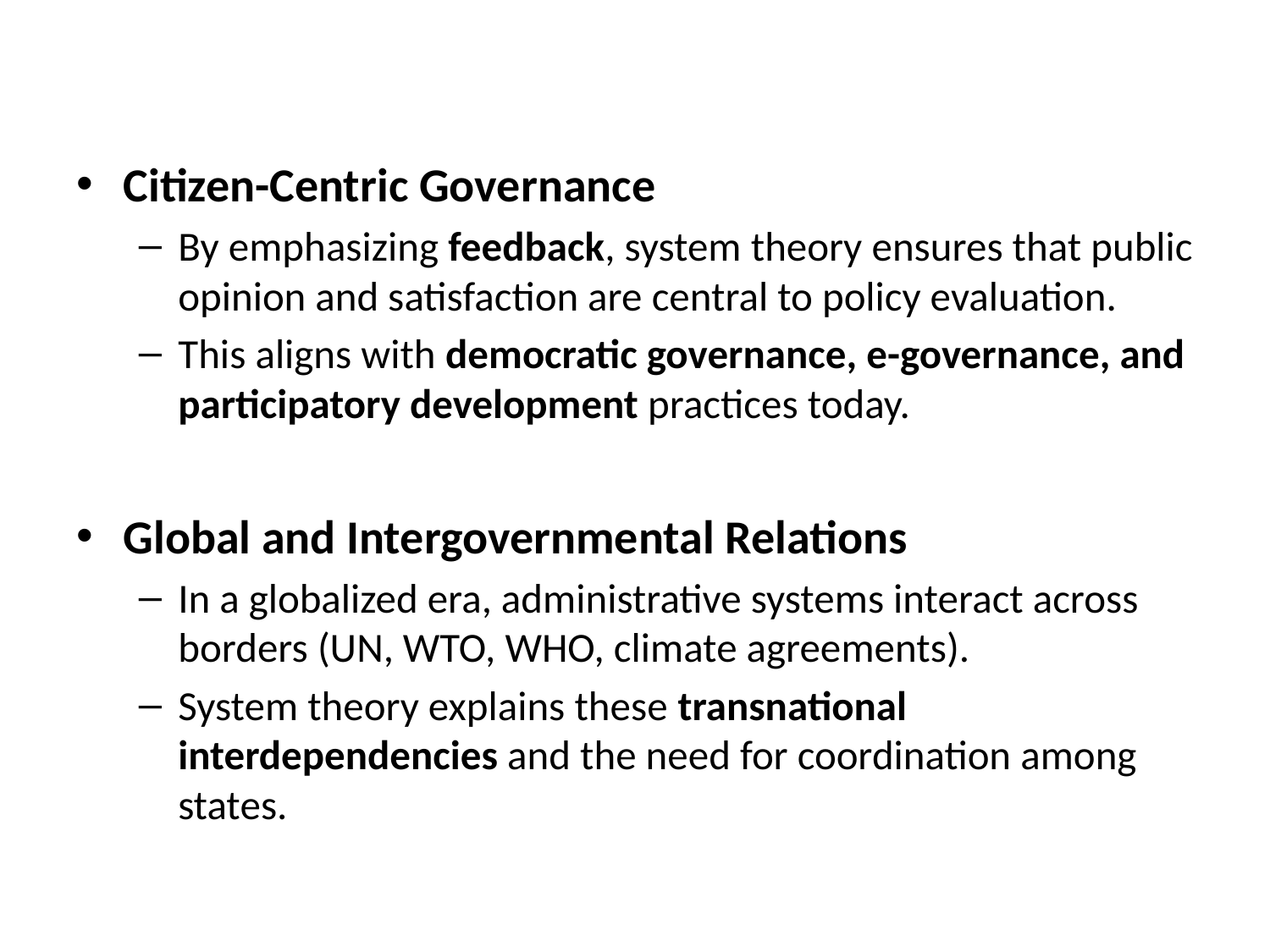

#
Citizen-Centric Governance
By emphasizing feedback, system theory ensures that public opinion and satisfaction are central to policy evaluation.
This aligns with democratic governance, e-governance, and participatory development practices today.

Global and Intergovernmental Relations
In a globalized era, administrative systems interact across borders (UN, WTO, WHO, climate agreements).
System theory explains these transnational interdependencies and the need for coordination among states.